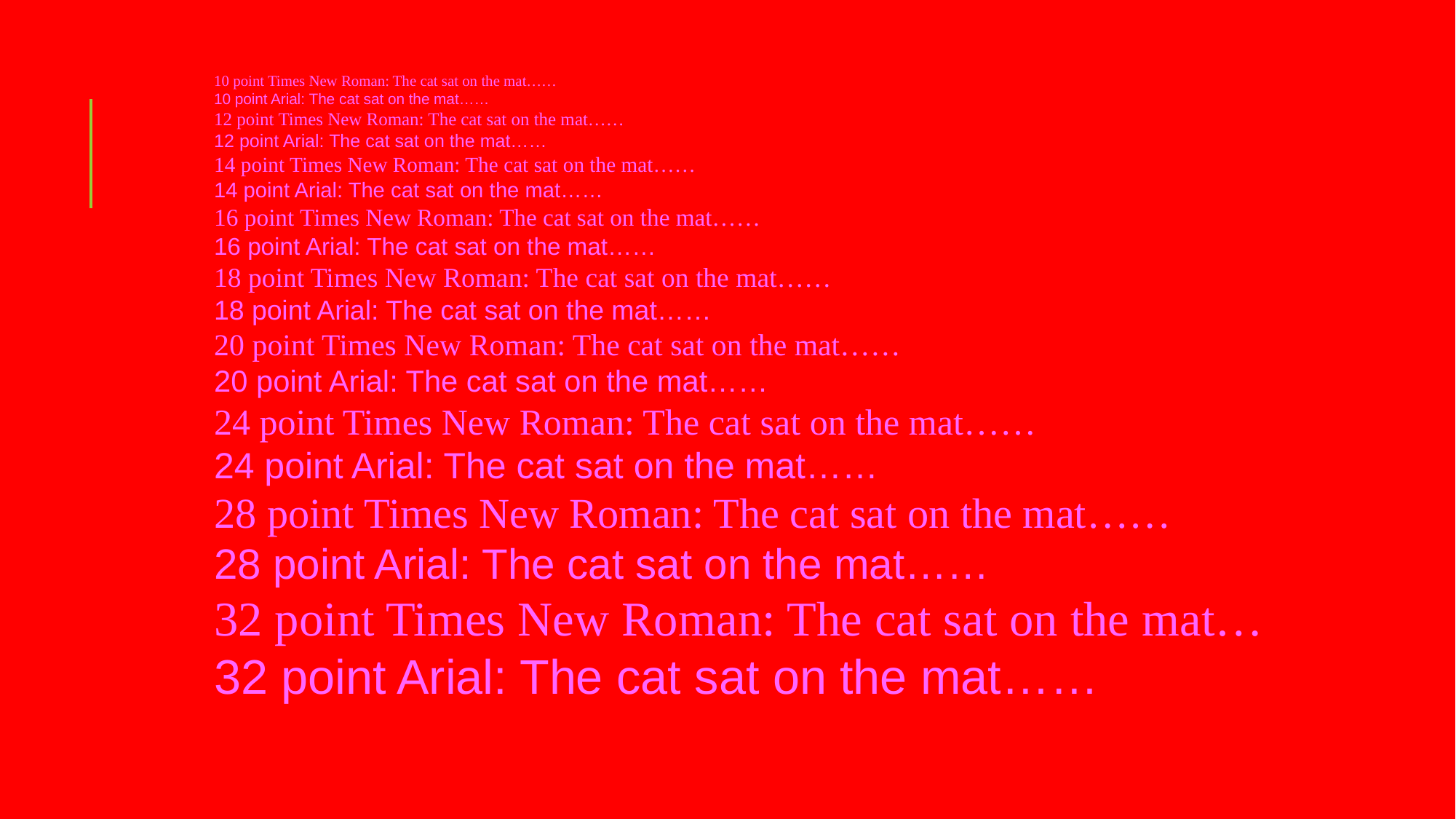

10 point Times New Roman: The cat sat on the mat……
10 point Arial: The cat sat on the mat……
12 point Times New Roman: The cat sat on the mat……
12 point Arial: The cat sat on the mat……
14 point Times New Roman: The cat sat on the mat……
14 point Arial: The cat sat on the mat……
16 point Times New Roman: The cat sat on the mat……
16 point Arial: The cat sat on the mat……
18 point Times New Roman: The cat sat on the mat……
18 point Arial: The cat sat on the mat……
20 point Times New Roman: The cat sat on the mat……
20 point Arial: The cat sat on the mat……
24 point Times New Roman: The cat sat on the mat……
24 point Arial: The cat sat on the mat……
28 point Times New Roman: The cat sat on the mat……
28 point Arial: The cat sat on the mat……
32 point Times New Roman: The cat sat on the mat…
32 point Arial: The cat sat on the mat……